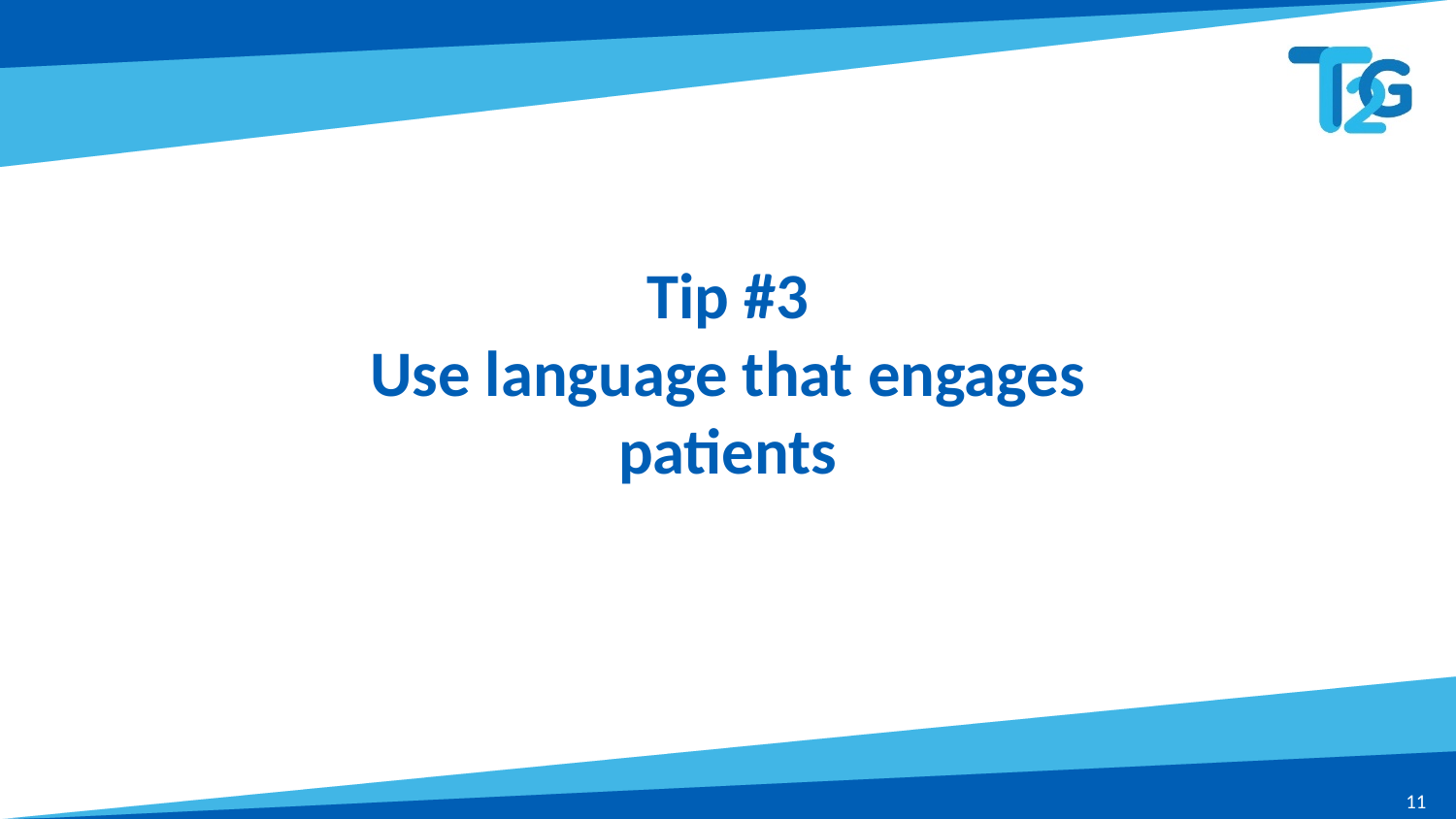

# Tip #3 Use language that engages patients